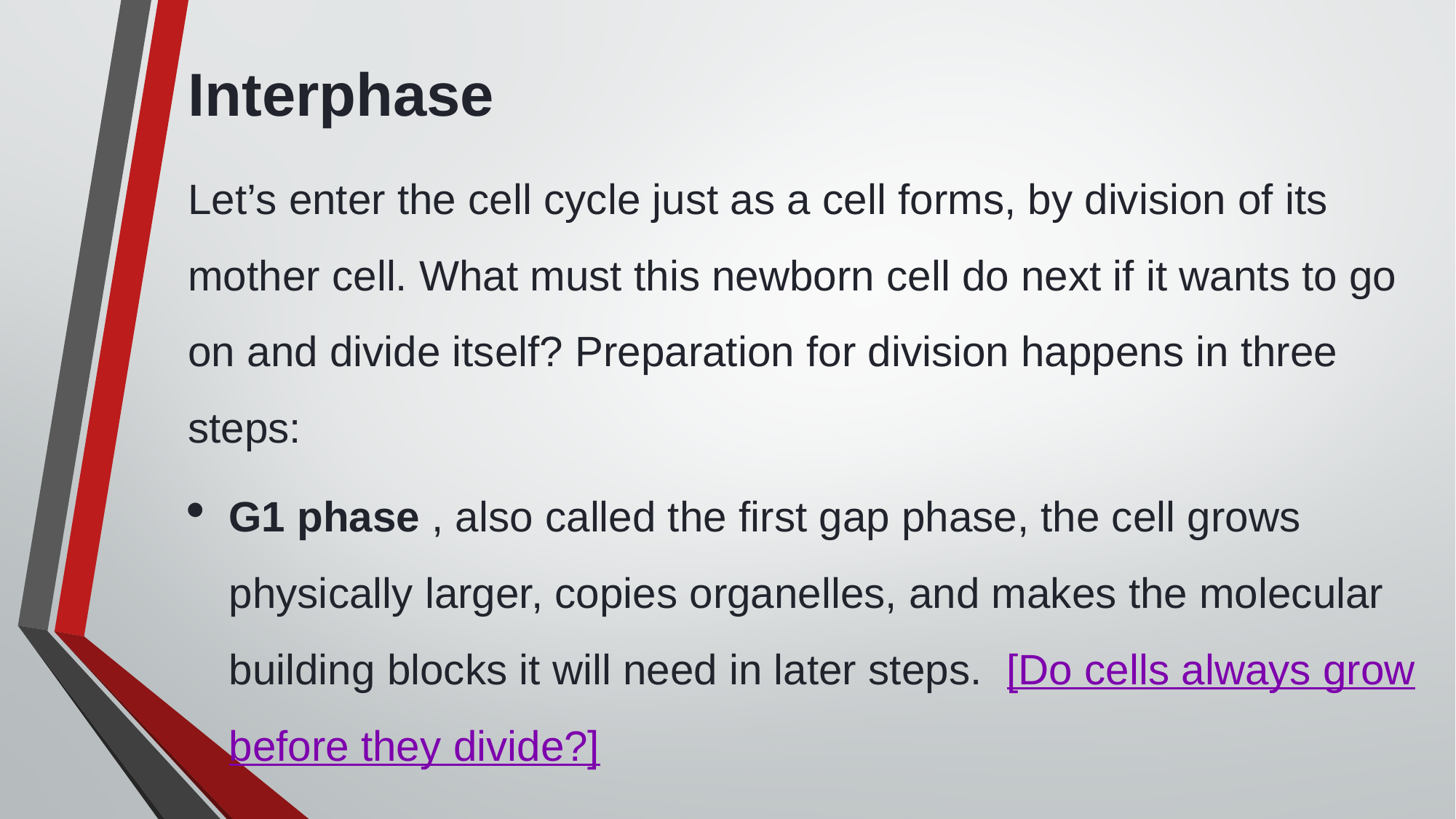

Interphase
Let’s enter the cell cycle just as a cell forms, by division of its mother cell. What must this newborn cell do next if it wants to go on and divide itself? Preparation for division happens in three steps:
G1 phase , also called the first gap phase, the cell grows physically larger, copies organelles, and makes the molecular building blocks it will need in later steps.  [Do cells always grow before they divide?]